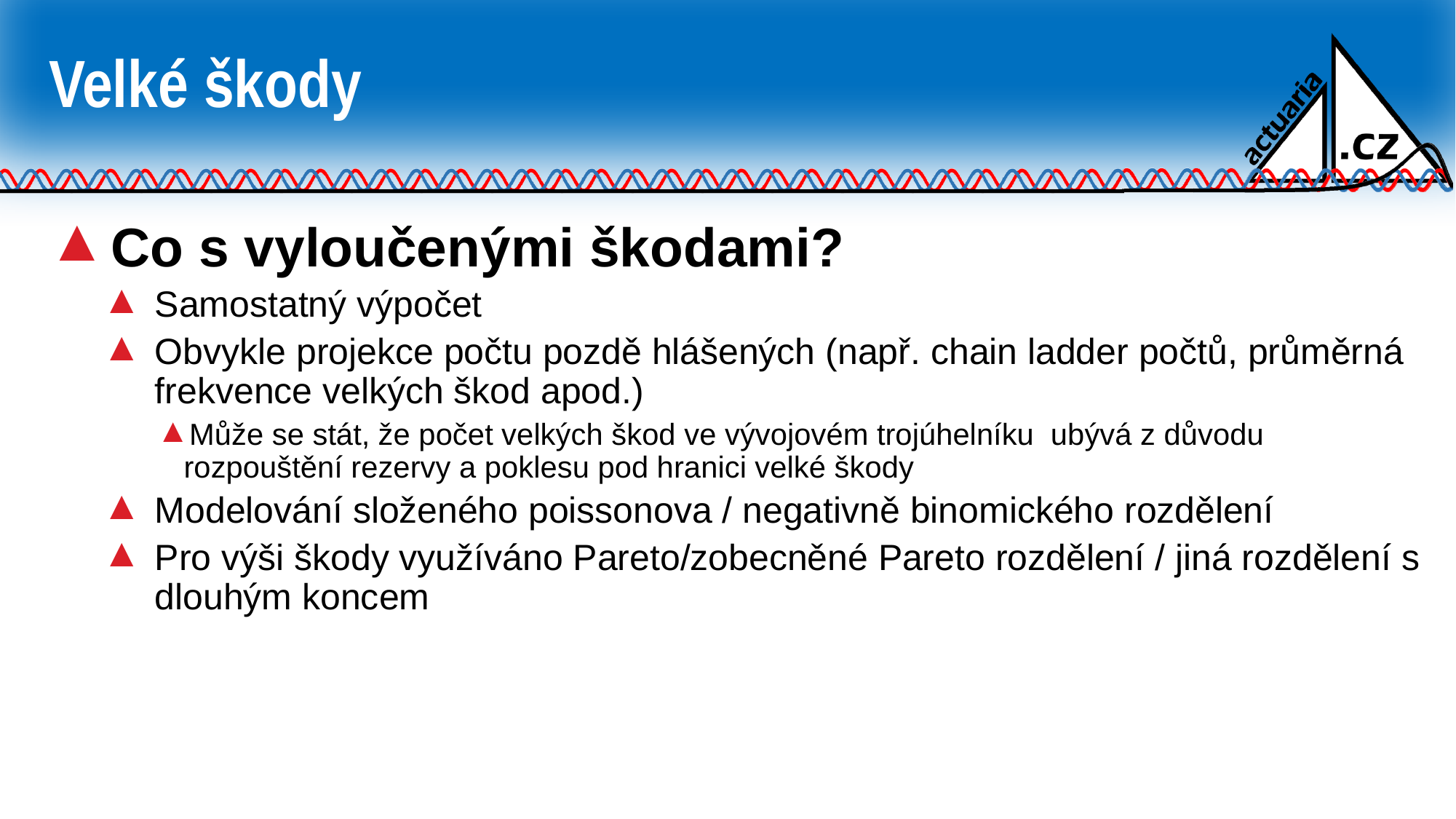

# Velké škody
Co s vyloučenými škodami?
Samostatný výpočet
Obvykle projekce počtu pozdě hlášených (např. chain ladder počtů, průměrná frekvence velkých škod apod.)
Může se stát, že počet velkých škod ve vývojovém trojúhelníku  ubývá z důvodu rozpouštění rezervy a poklesu pod hranici velké škody
Modelování složeného poissonova / negativně binomického rozdělení
Pro výši škody využíváno Pareto/zobecněné Pareto rozdělení / jiná rozdělení s dlouhým koncem